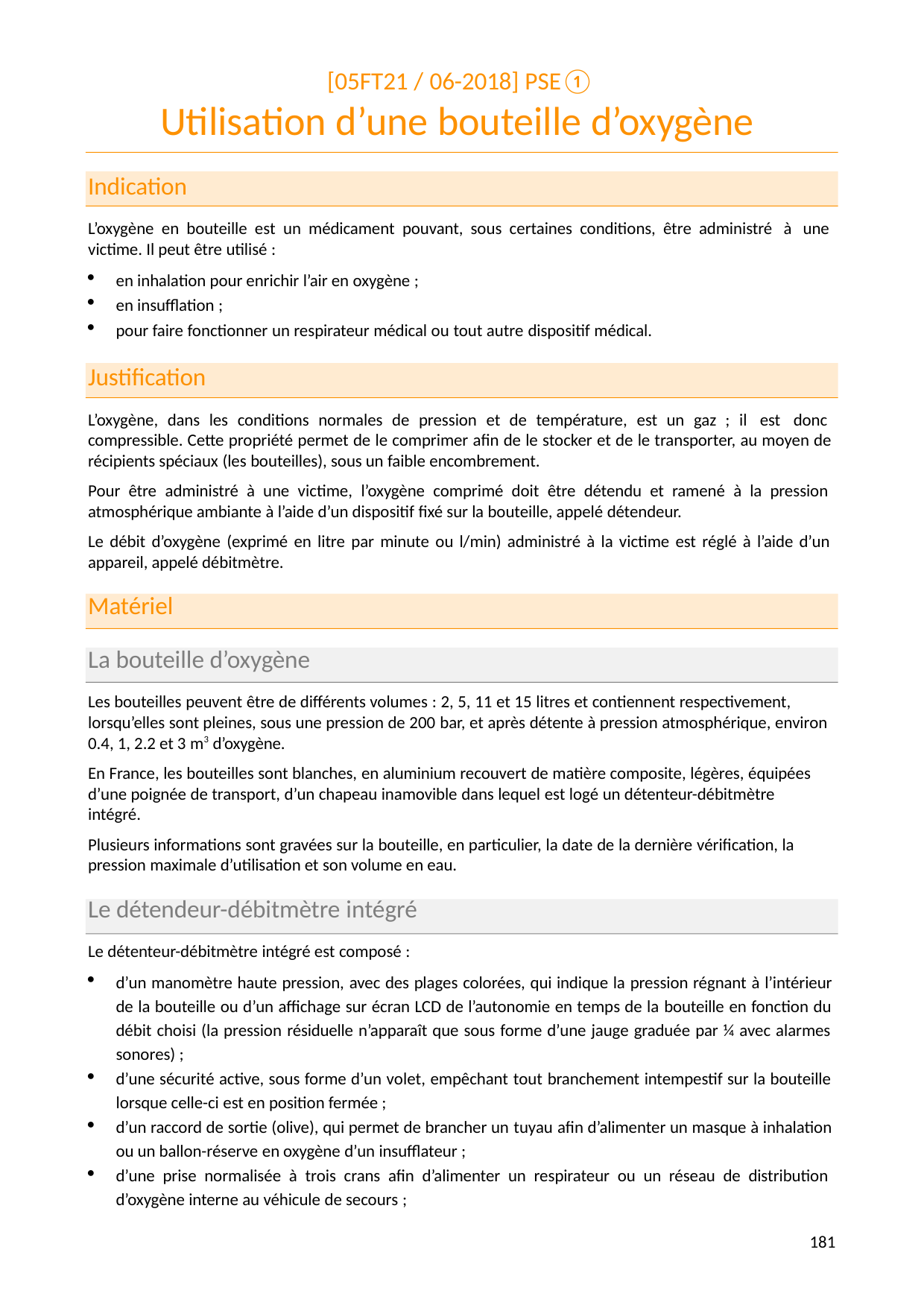

[05FT21 / 06-2018] PSE①
# Utilisation d’une bouteille d’oxygène

Indication
L’oxygène en bouteille est un médicament pouvant, sous certaines conditions, être administré à une  victime. Il peut être utilisé :
en inhalation pour enrichir l’air en oxygène ;
en insufflation ;
pour faire fonctionner un respirateur médical ou tout autre dispositif médical.

Justification
L’oxygène, dans les conditions normales de pression et de température, est un gaz ; il est donc  compressible. Cette propriété permet de le comprimer afin de le stocker et de le transporter, au moyen de  récipients spéciaux (les bouteilles), sous un faible encombrement.
Pour être administré à une victime, l’oxygène comprimé doit être détendu et ramené à la pression  atmosphérique ambiante à l’aide d’un dispositif fixé sur la bouteille, appelé détendeur.
Le débit d’oxygène (exprimé en litre par minute ou l/min) administré à la victime est réglé à l’aide d’un  appareil, appelé débitmètre.

Matériel

La bouteille d’oxygène
Les bouteilles peuvent être de différents volumes : 2, 5, 11 et 15 litres et contiennent respectivement,
lorsqu’elles sont pleines, sous une pression de 200 bar, et après détente à pression atmosphérique, environ  0.4, 1, 2.2 et 3 m3 d’oxygène.
En France, les bouteilles sont blanches, en aluminium recouvert de matière composite, légères, équipées  d’une poignée de transport, d’un chapeau inamovible dans lequel est logé un détenteur-débitmètre  intégré.
Plusieurs informations sont gravées sur la bouteille, en particulier, la date de la dernière vérification, la  pression maximale d’utilisation et son volume en eau.

Le détendeur-débitmètre intégré
Le détenteur-débitmètre intégré est composé :
d’un manomètre haute pression, avec des plages colorées, qui indique la pression régnant à l’intérieur  de la bouteille ou d’un affichage sur écran LCD de l’autonomie en temps de la bouteille en fonction du  débit choisi (la pression résiduelle n’apparaît que sous forme d’une jauge graduée par ¼ avec alarmes  sonores) ;
d’une sécurité active, sous forme d’un volet, empêchant tout branchement intempestif sur la bouteille  lorsque celle-ci est en position fermée ;
d’un raccord de sortie (olive), qui permet de brancher un tuyau afin d’alimenter un masque à inhalation  ou un ballon-réserve en oxygène d’un insufflateur ;
d’une prise normalisée à trois crans afin d’alimenter un respirateur ou un réseau de distribution  d’oxygène interne au véhicule de secours ;

181